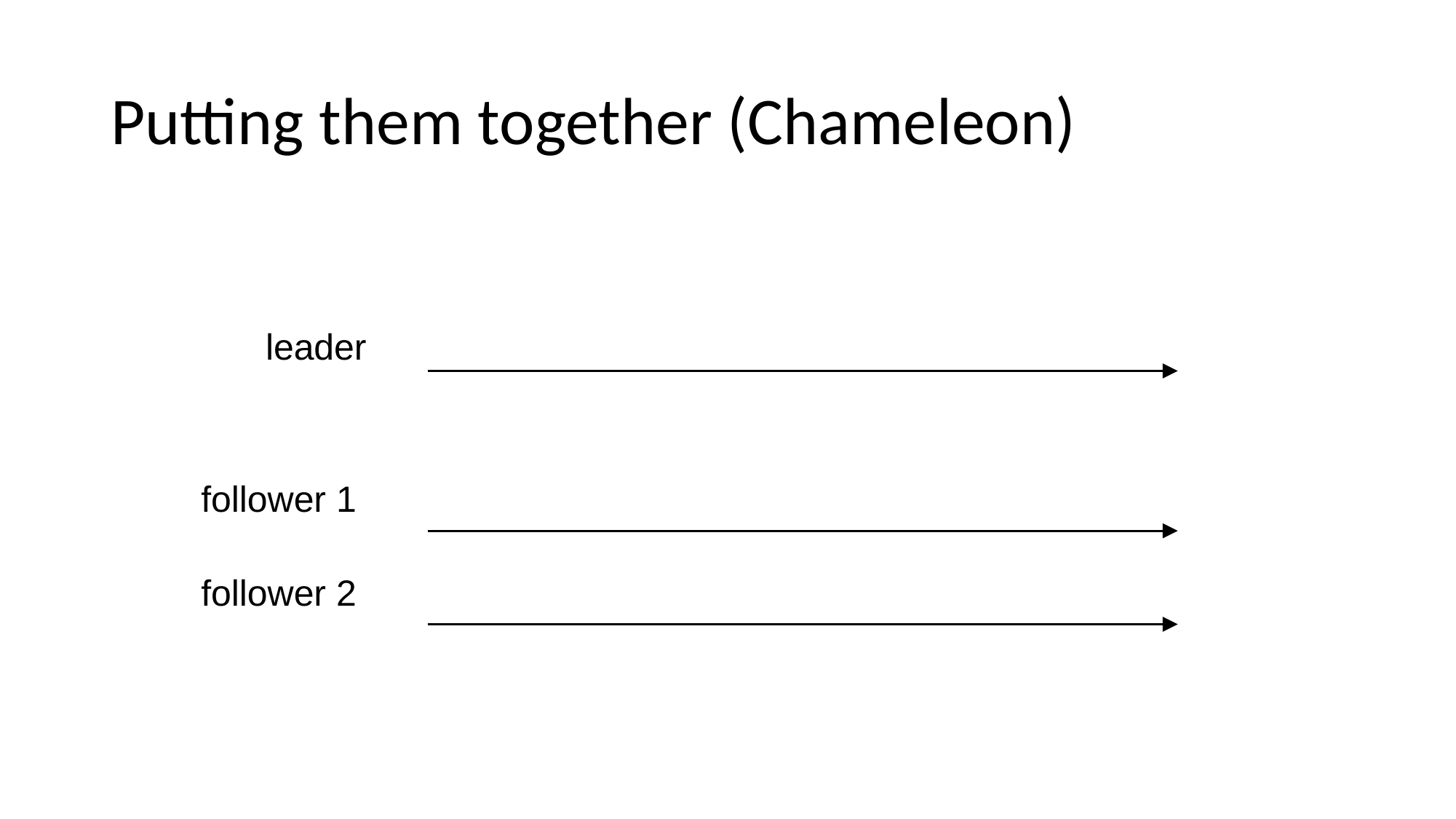

# Putting them together (Chameleon)
leader
follower 1
follower 2